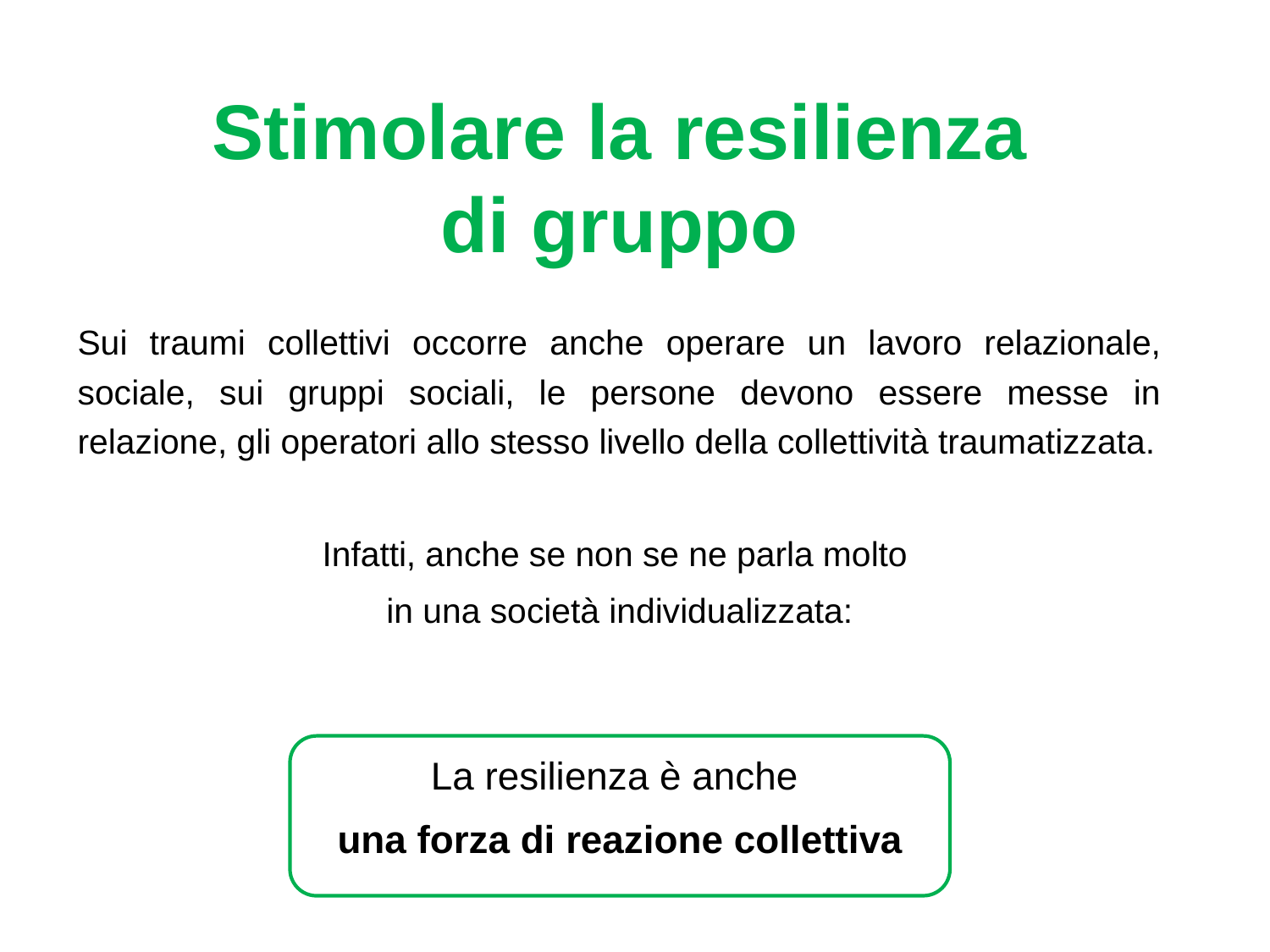

Stimolare la resilienza di gruppo
Sui traumi collettivi occorre anche operare un lavoro relazionale, sociale, sui gruppi sociali, le persone devono essere messe in relazione, gli operatori allo stesso livello della collettività traumatizzata.

Infatti, anche se non se ne parla molto
in una società individualizzata:
La resilienza è anche
una forza di reazione collettiva